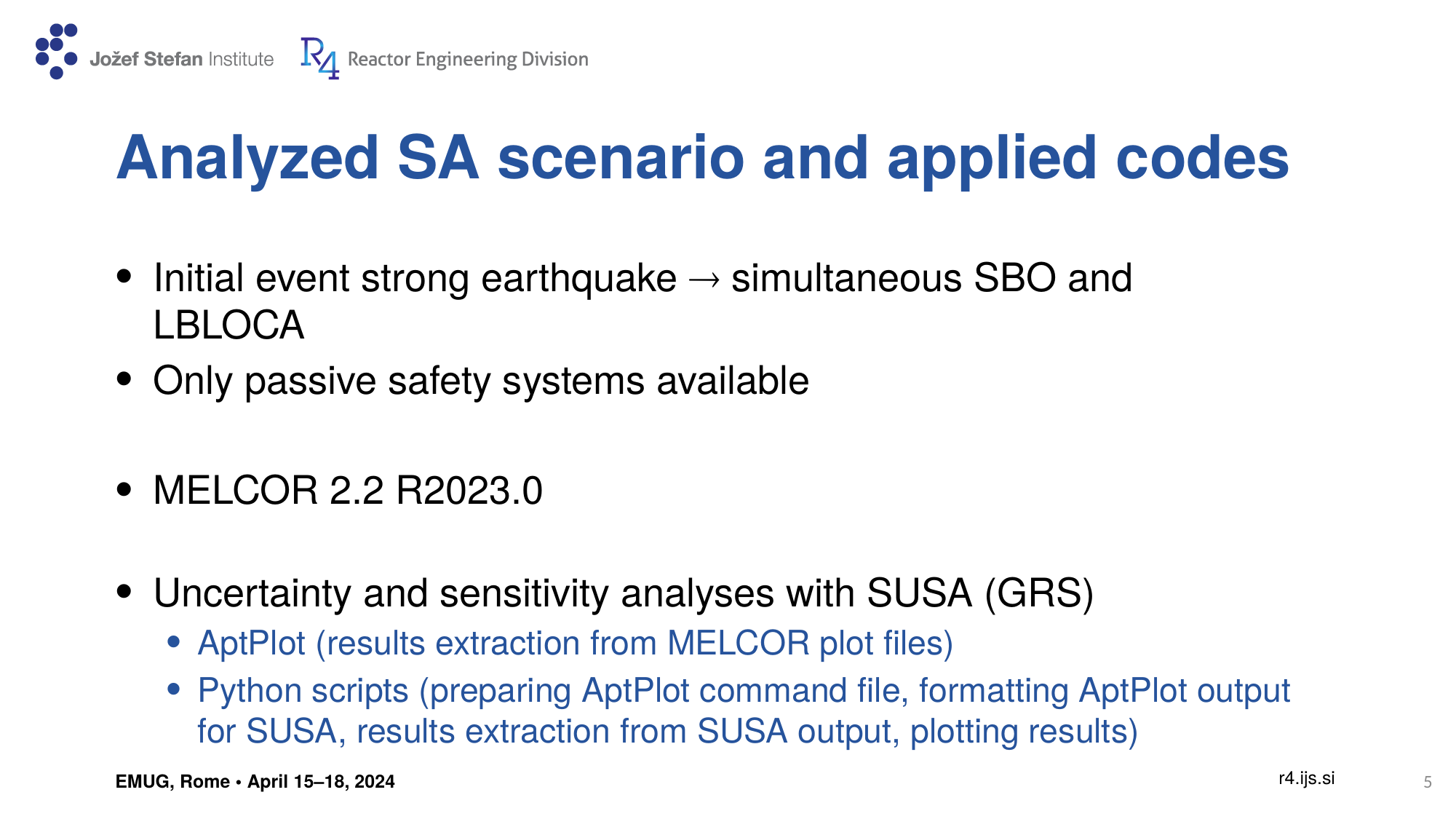

# Analyzed SA scenario and applied codes
Initial event strong earthquake → simultaneous SBO and 									      LBLOCA
Only passive safety systems available

MELCOR 2.2 R2023.0
Uncertainty and sensitivity analyses with SUSA (GRS)
AptPlot (results extraction from MELCOR plot files)
Python scripts (preparing AptPlot command file, formatting AptPlot output for SUSA, results extraction from SUSA output, plotting results)

EMUG, Rome • April 15–18, 2024